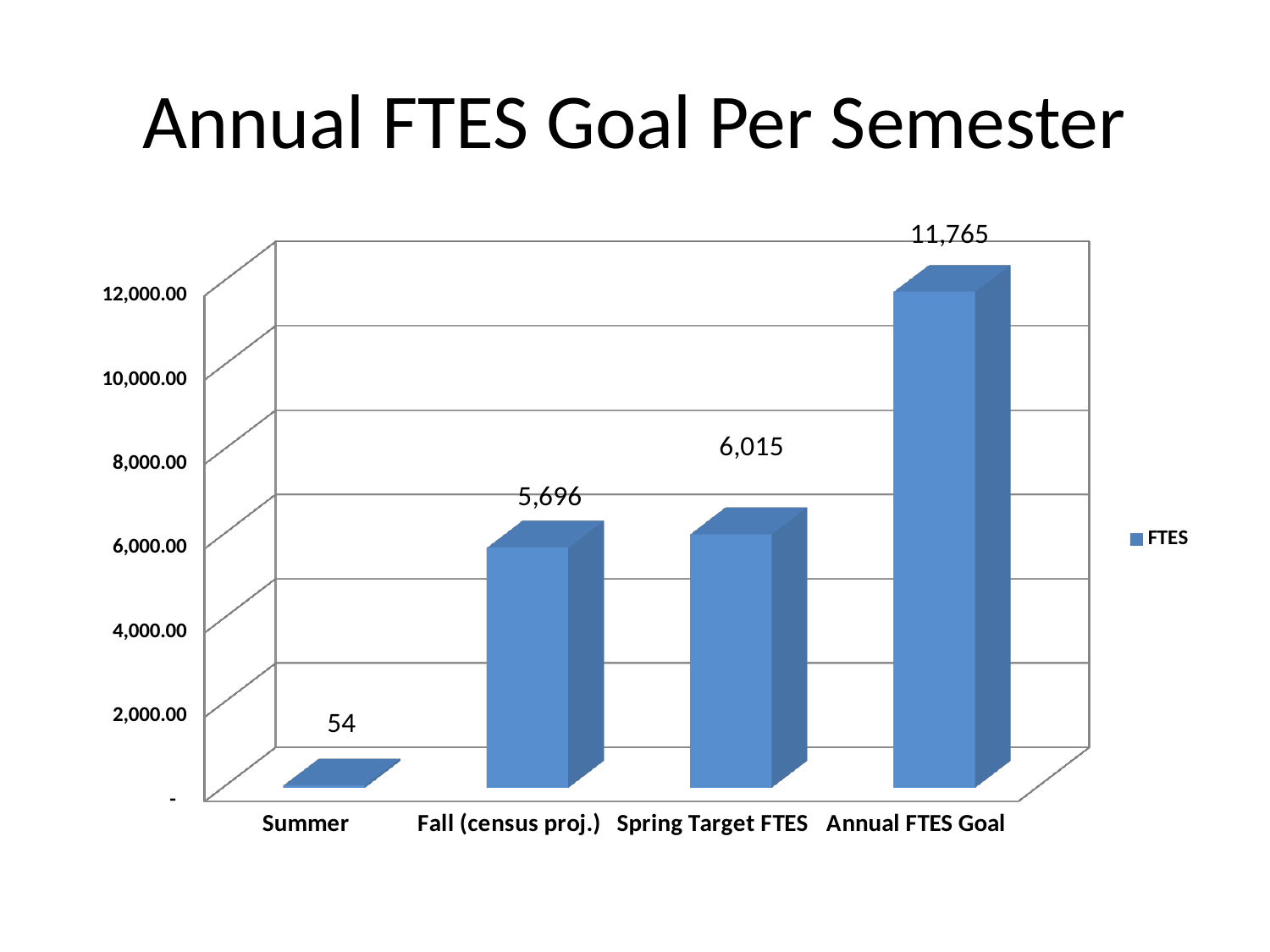

# Annual FTES Goal Per Semester

[unsupported chart]